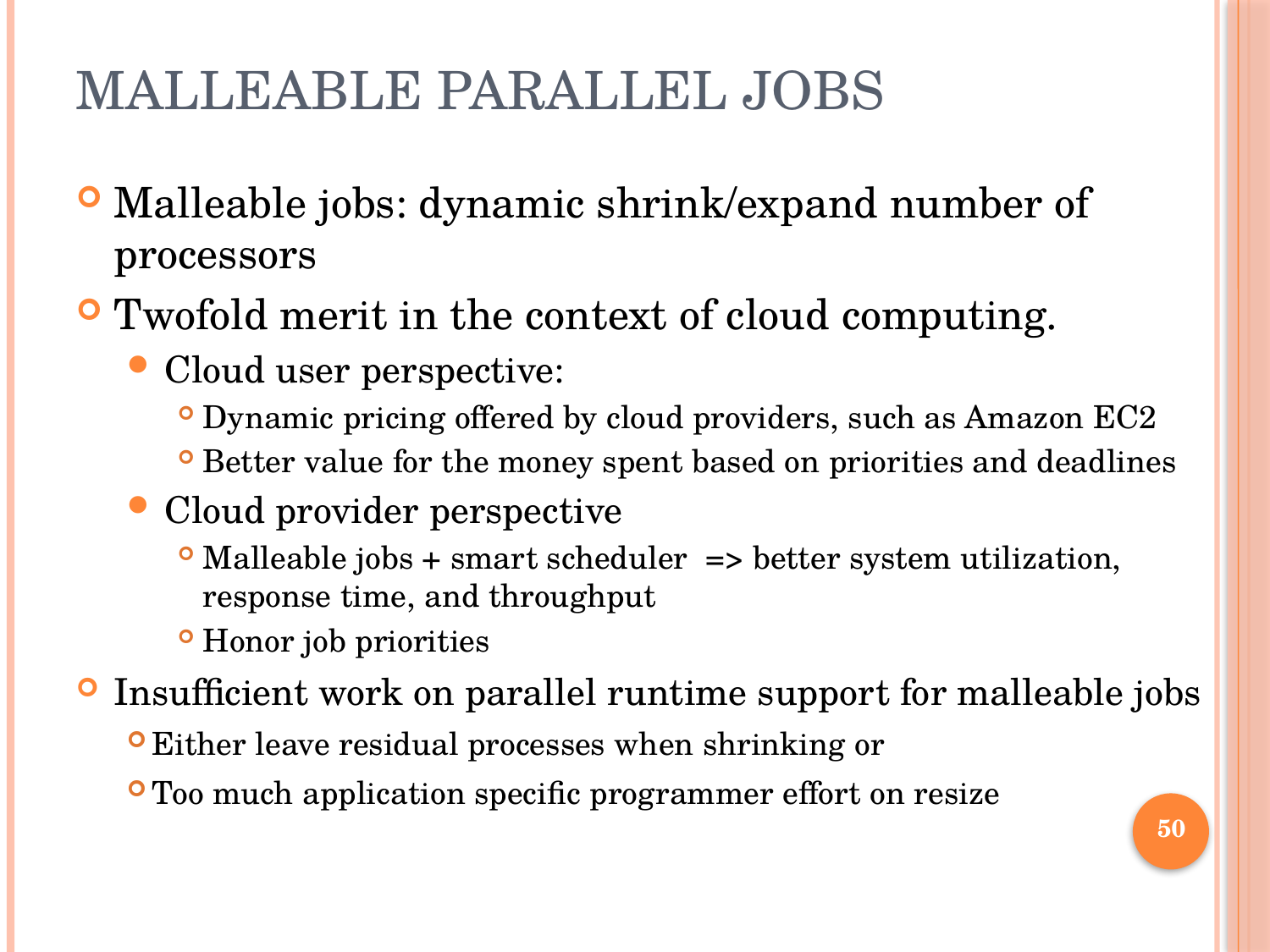

# Malleable Parallel Jobs
Malleable jobs: dynamic shrink/expand number of processors
Twofold merit in the context of cloud computing.
Cloud user perspective:
Dynamic pricing offered by cloud providers, such as Amazon EC2
Better value for the money spent based on priorities and deadlines
Cloud provider perspective
Malleable jobs + smart scheduler  => better system utilization, response time, and throughput
Honor job priorities
Insufficient work on parallel runtime support for malleable jobs
Either leave residual processes when shrinking or
Too much application specific programmer effort on resize

50